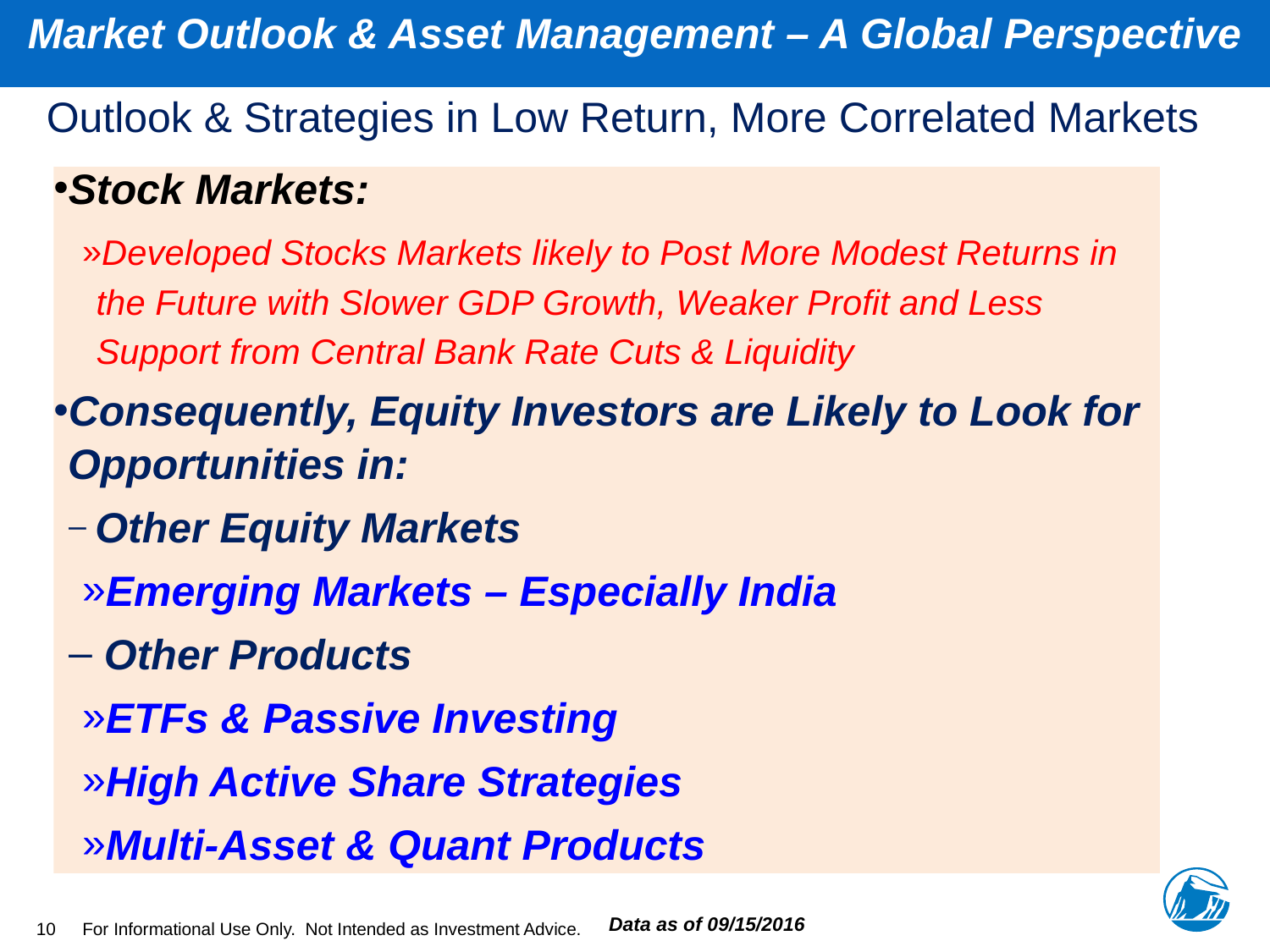

Market Outlook & Asset Management – A Global Perspective
# Outlook & Strategies in Low Return, More Correlated Markets
Stock Markets:
Developed Stocks Markets likely to Post More Modest Returns in the Future with Slower GDP Growth, Weaker Profit and Less Support from Central Bank Rate Cuts & Liquidity
Consequently, Equity Investors are Likely to Look for Opportunities in:
 Other Equity Markets
Emerging Markets – Especially India
 Other Products
ETFs & Passive Investing
High Active Share Strategies
Multi-Asset & Quant Products
10
Data as of 09/15/2016